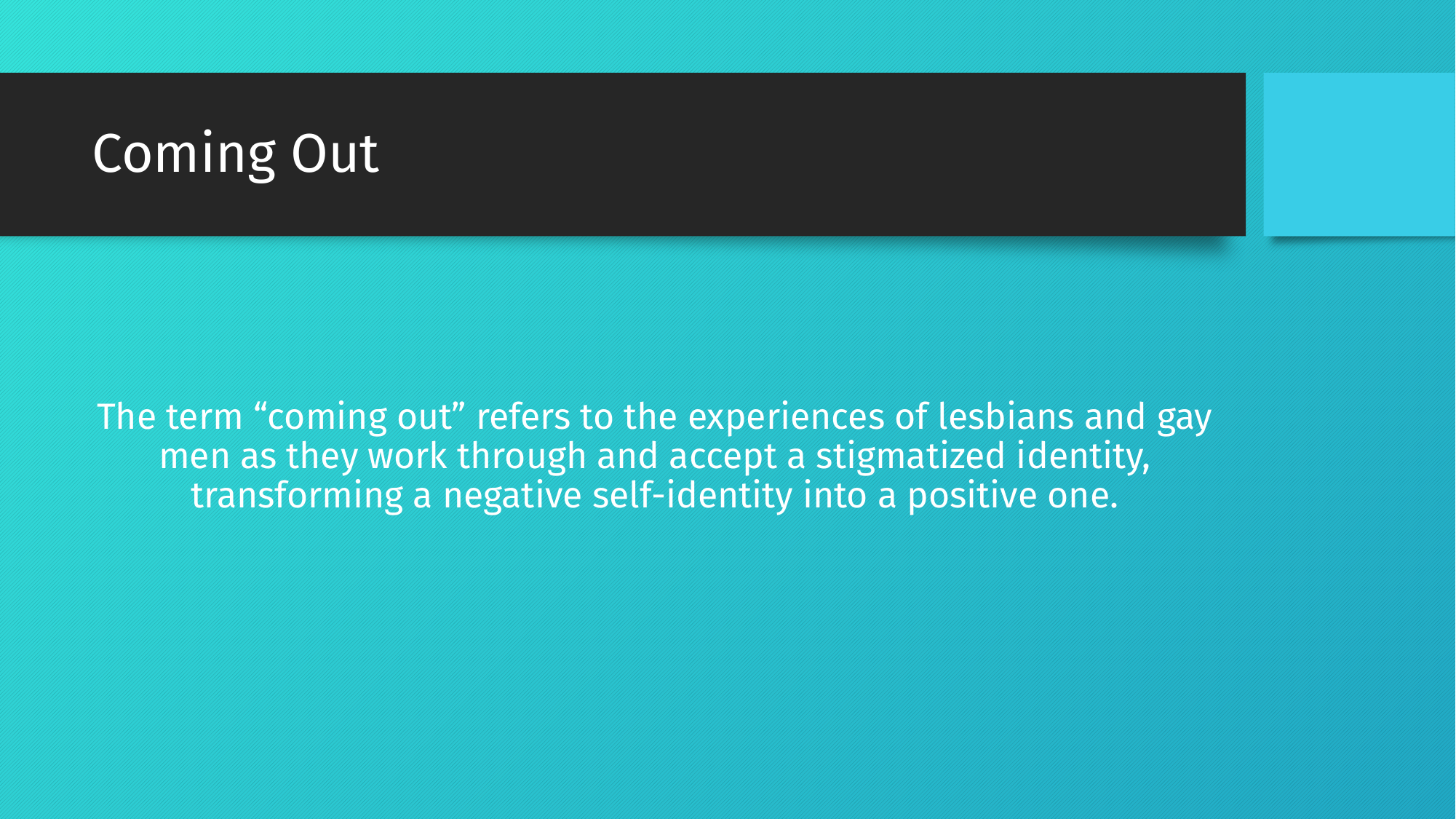

# Coming Out

The term “coming out” refers to the experiences of lesbians and gay men as they work through and accept a stigmatized identity, transforming a negative self-identity into a positive one.